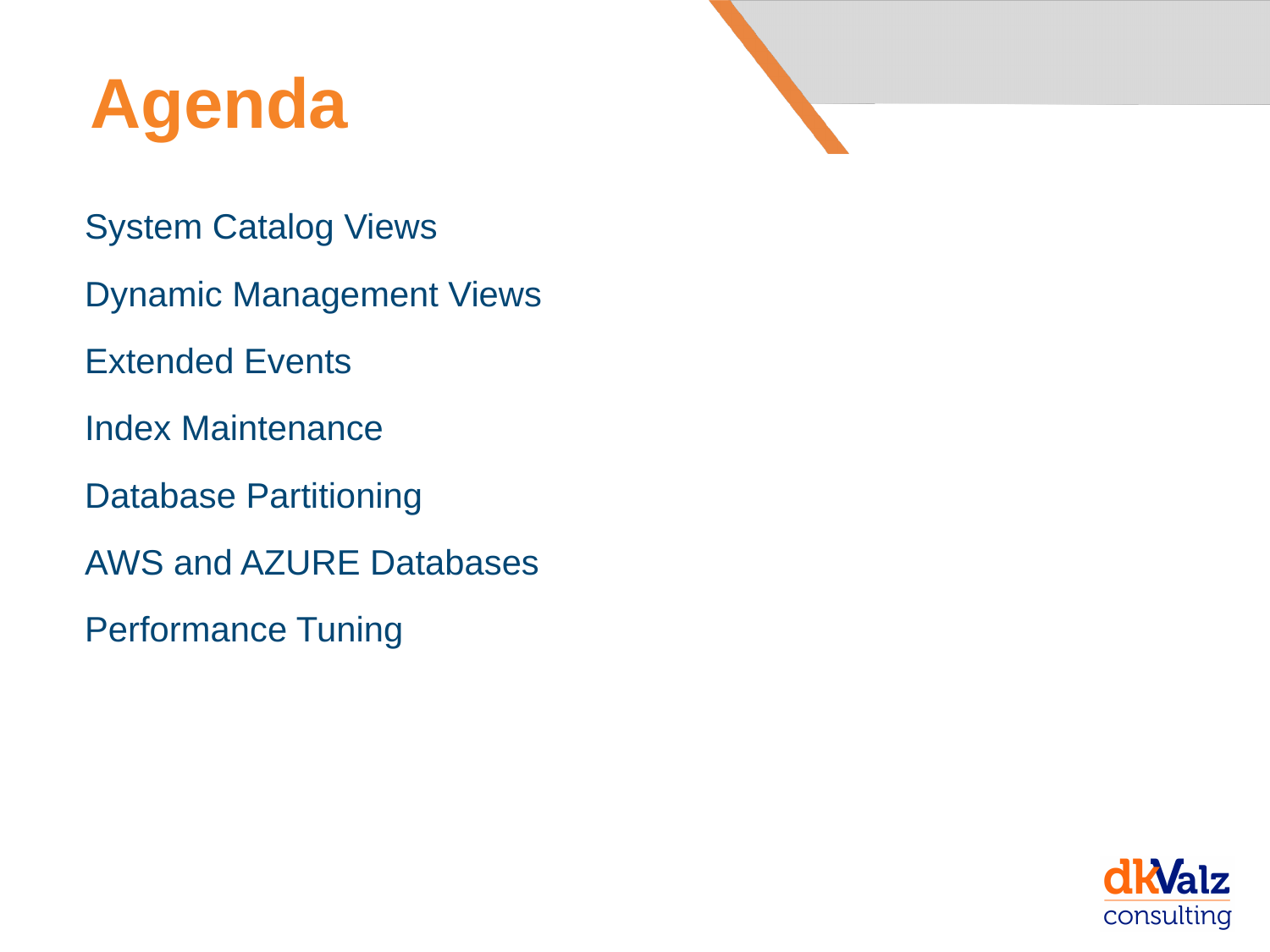

# Agenda
System Catalog Views
Dynamic Management Views
Extended Events
Index Maintenance
Database Partitioning
AWS and AZURE Databases
Performance Tuning